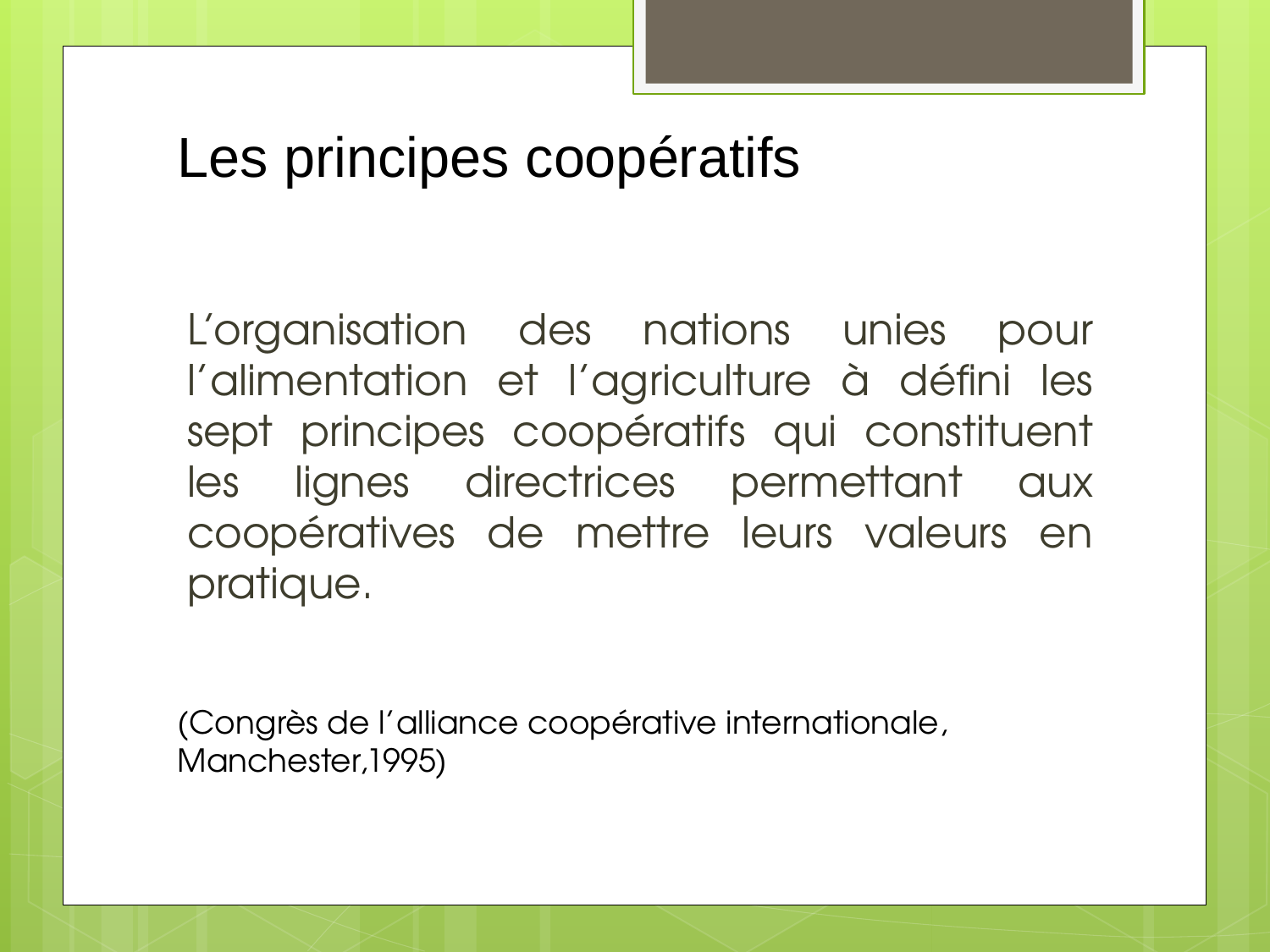

# Les principes coopératifs
L’organisation des nations unies pour l’alimentation et l’agriculture à défini les sept principes coopératifs qui constituent les lignes directrices permettant aux coopératives de mettre leurs valeurs en pratique.
(Congrès de l’alliance coopérative internationale, Manchester,1995)